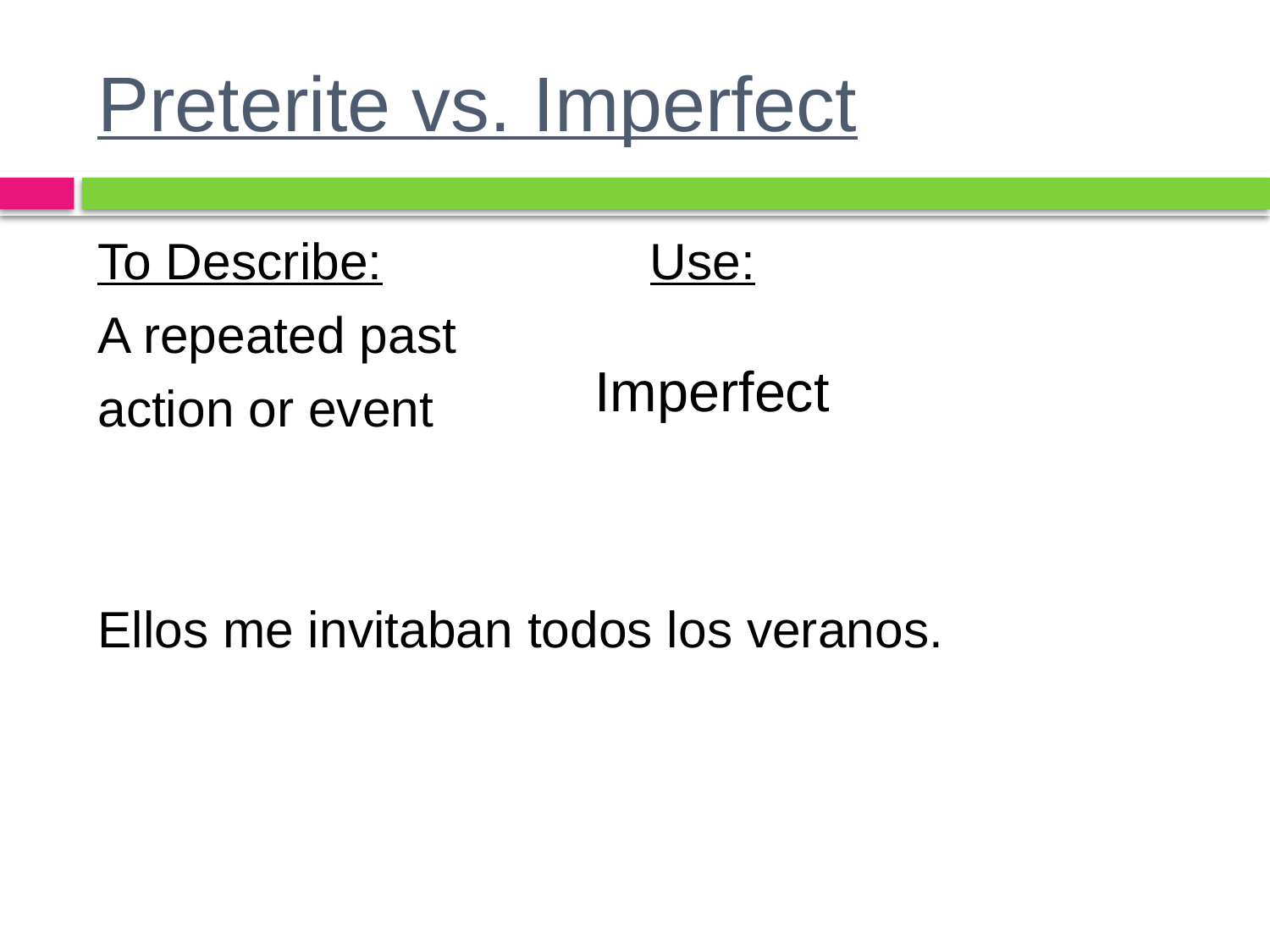

# Preterite vs. Imperfect
To Describe:			Use:
A repeated past
action or event

Ellos me invitaban todos los veranos.
Imperfect